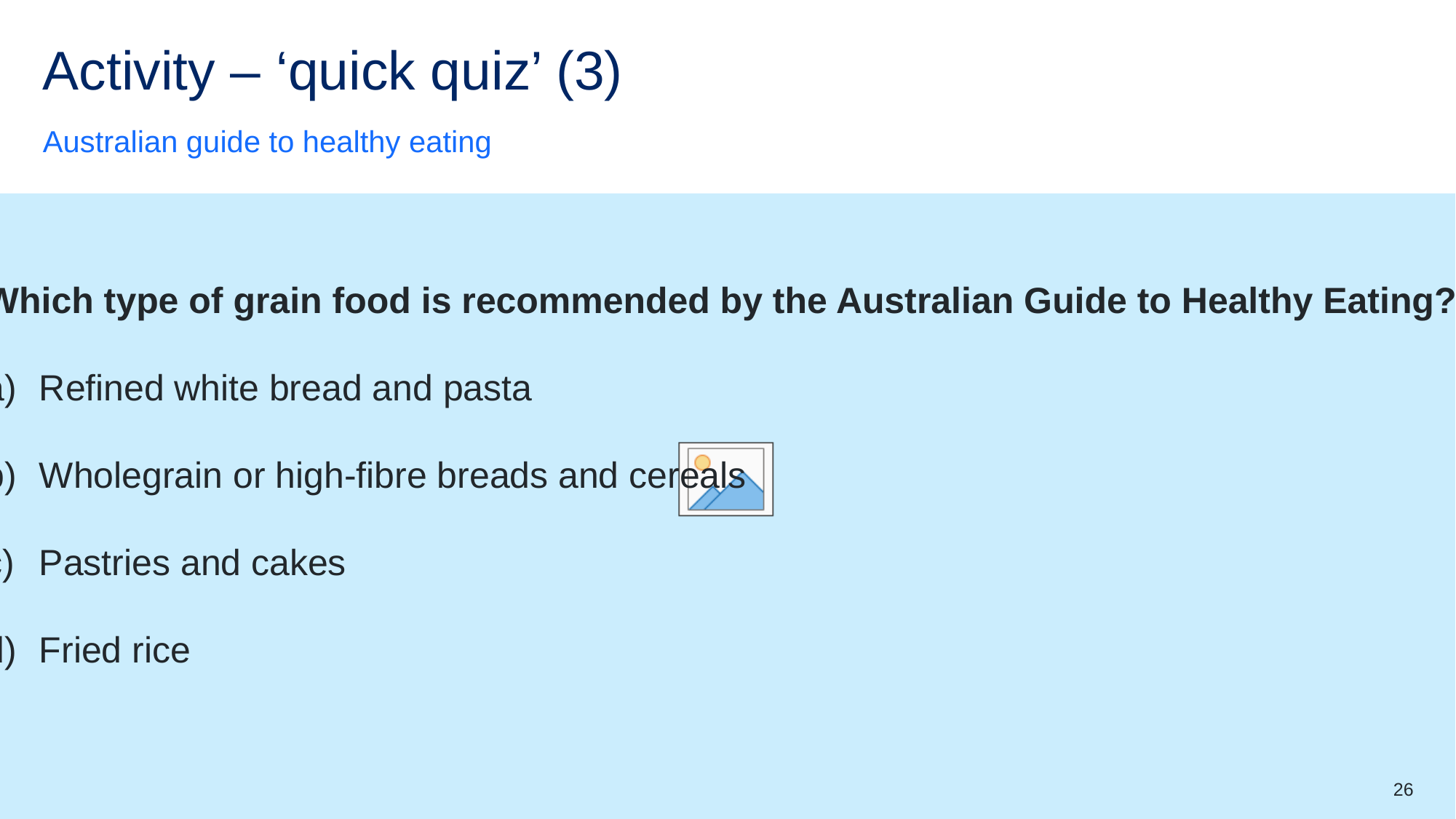

# Activity – ‘quick quiz’ (3)
Australian guide to healthy eating
Which type of grain food is recommended by the Australian Guide to Healthy Eating?
Refined white bread and pasta
Wholegrain or high-fibre breads and cereals
Pastries and cakes
Fried rice
26